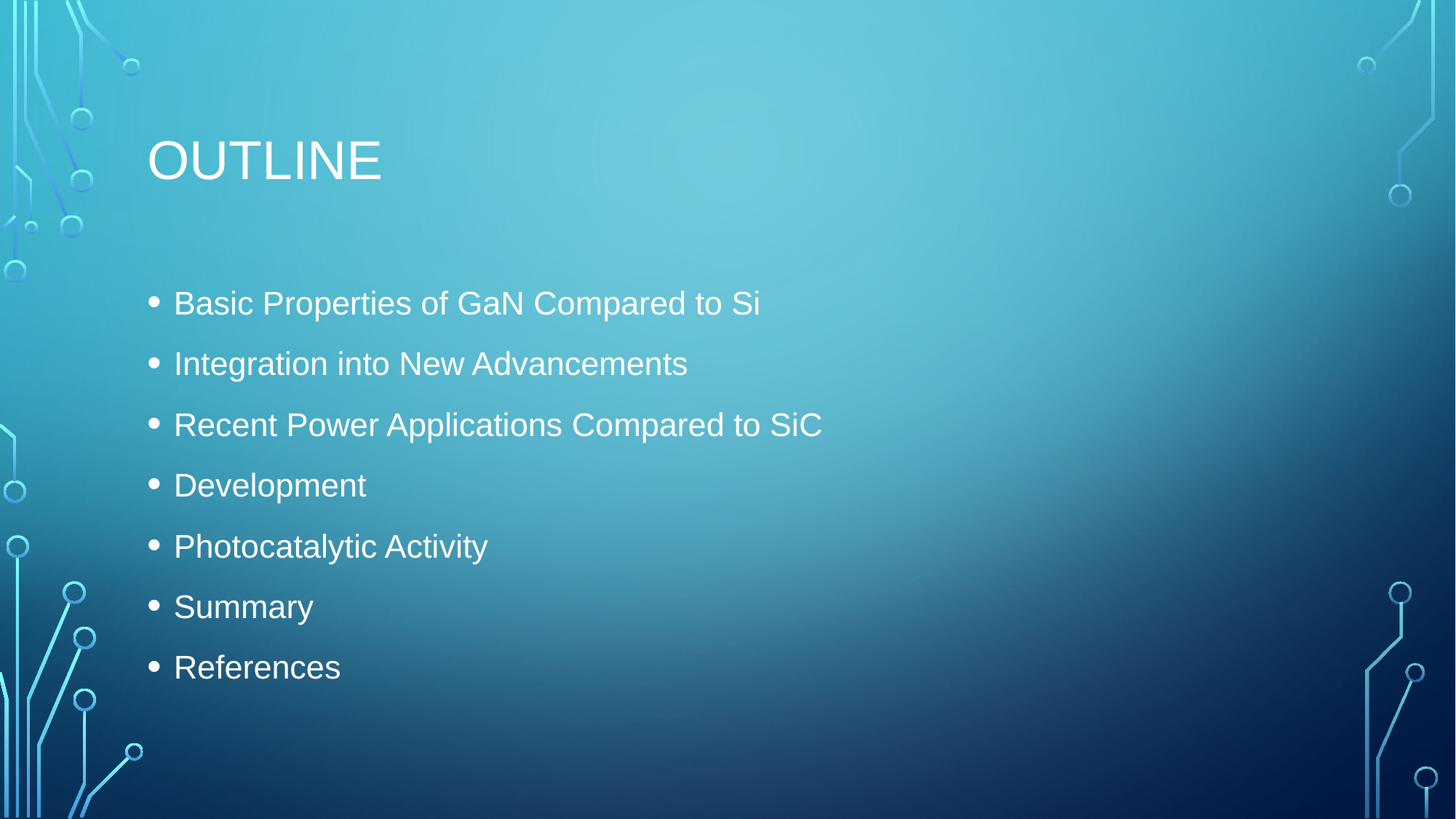

# outline
Basic Properties of GaN Compared to Si
Integration into New Advancements
Recent Power Applications Compared to SiC
Development
Photocatalytic Activity
Summary
References